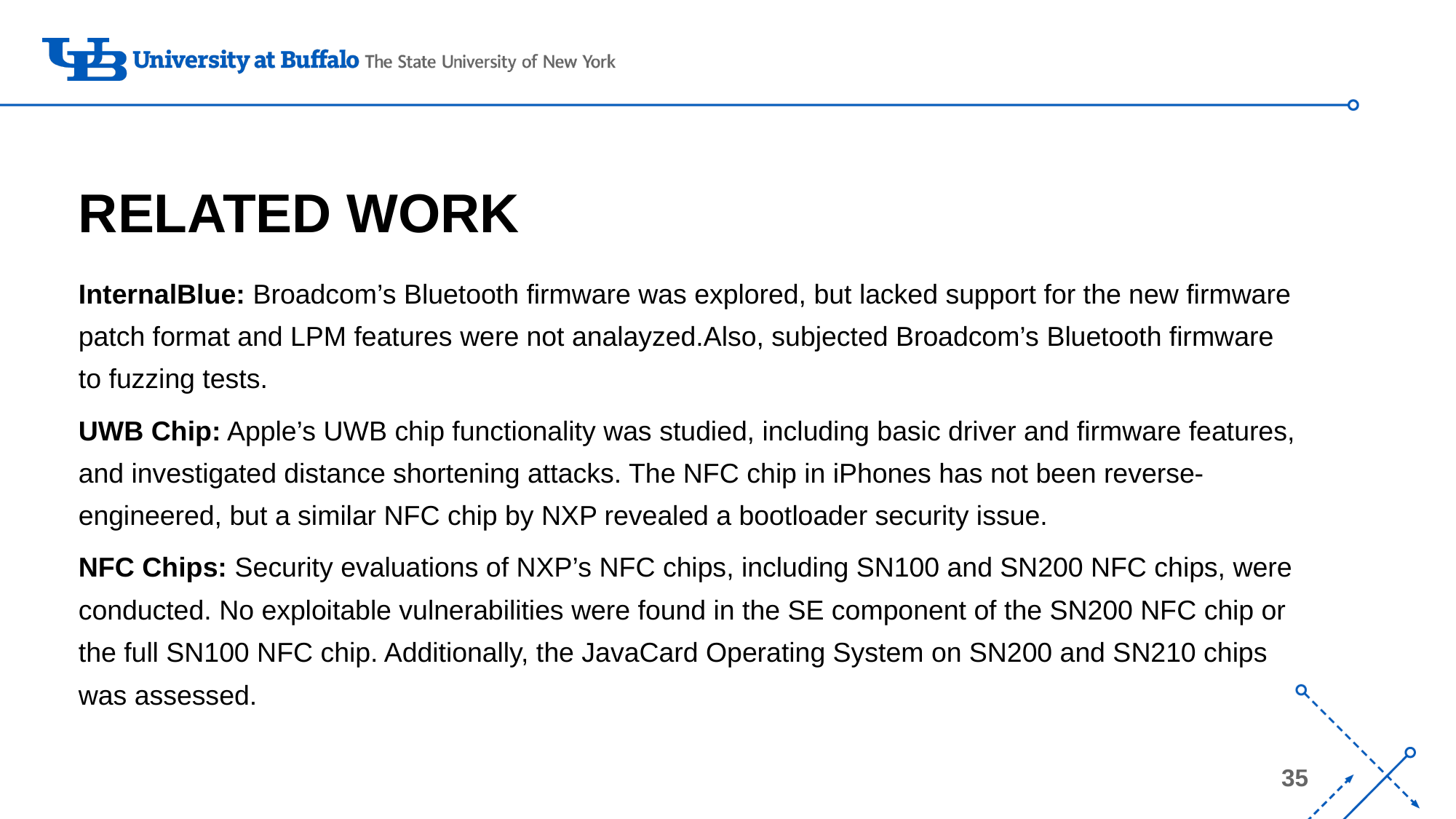

# RELATED WORK
InternalBlue: Broadcom’s Bluetooth firmware was explored, but lacked support for the new firmware patch format and LPM features were not analayzed.Also, subjected Broadcom’s Bluetooth firmware to fuzzing tests.
UWB Chip: Apple’s UWB chip functionality was studied, including basic driver and firmware features, and investigated distance shortening attacks. The NFC chip in iPhones has not been reverse-engineered, but a similar NFC chip by NXP revealed a bootloader security issue.
NFC Chips: Security evaluations of NXP’s NFC chips, including SN100 and SN200 NFC chips, were conducted. No exploitable vulnerabilities were found in the SE component of the SN200 NFC chip or the full SN100 NFC chip. Additionally, the JavaCard Operating System on SN200 and SN210 chips was assessed.